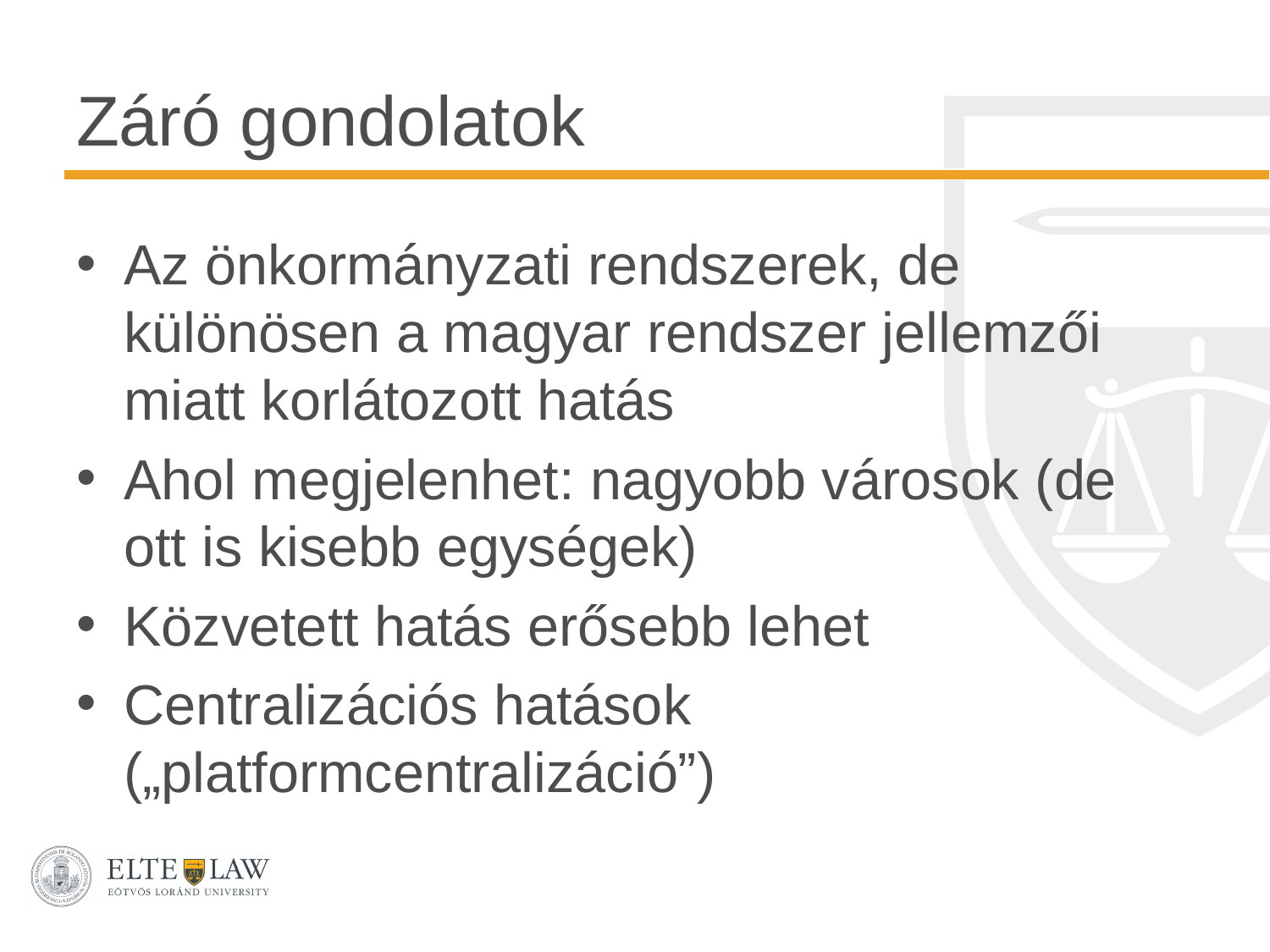

# Záró gondolatok
Az önkormányzati rendszerek, de különösen a magyar rendszer jellemzői miatt korlátozott hatás
Ahol megjelenhet: nagyobb városok (de ott is kisebb egységek)
Közvetett hatás erősebb lehet
Centralizációs hatások („platformcentralizáció”)